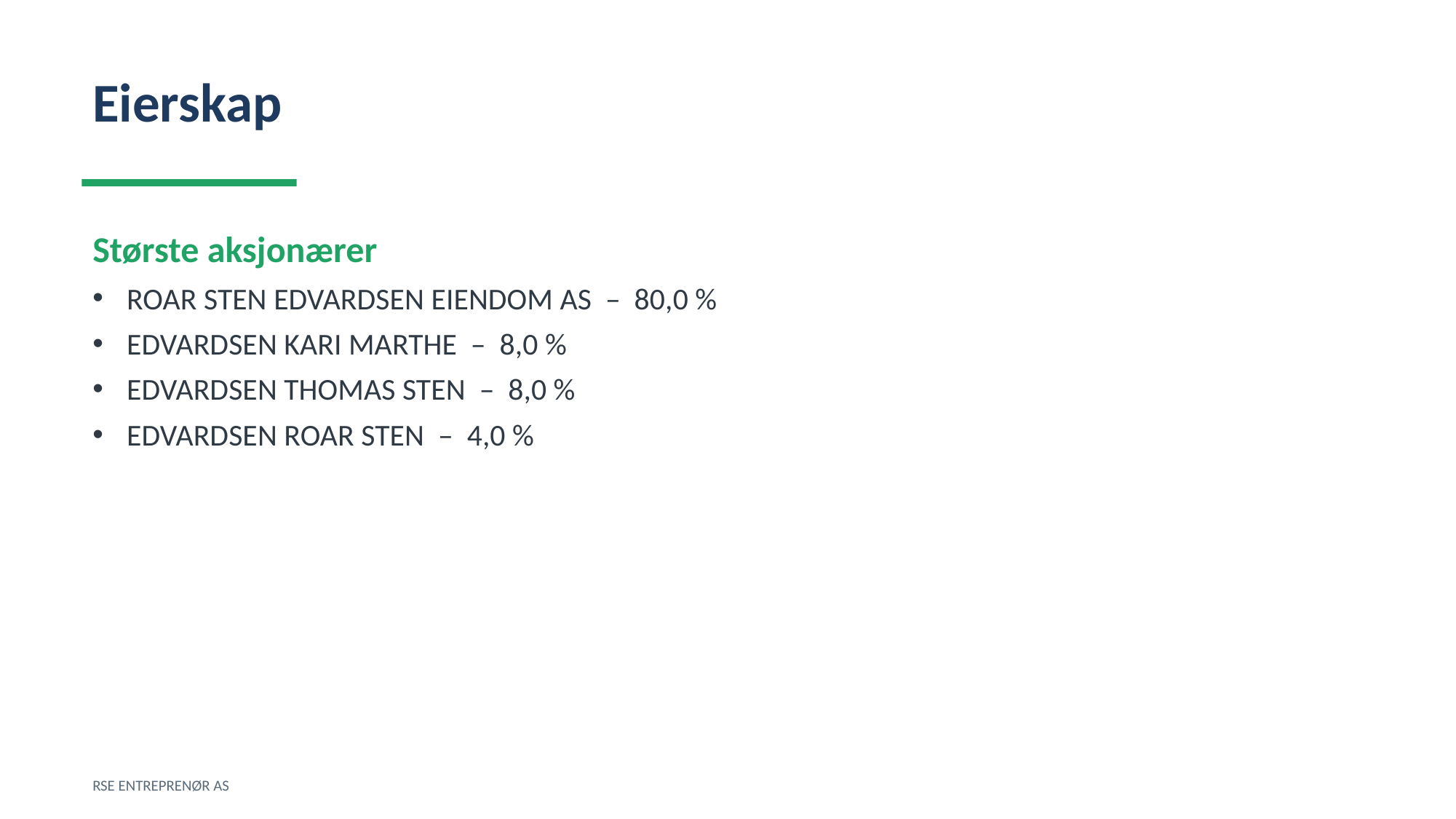

Eierskap

Største aksjonærer
ROAR STEN EDVARDSEN EIENDOM AS  –  80,0 %
EDVARDSEN KARI MARTHE  –  8,0 %
EDVARDSEN THOMAS STEN  –  8,0 %
EDVARDSEN ROAR STEN  –  4,0 %
RSE ENTREPRENØR AS